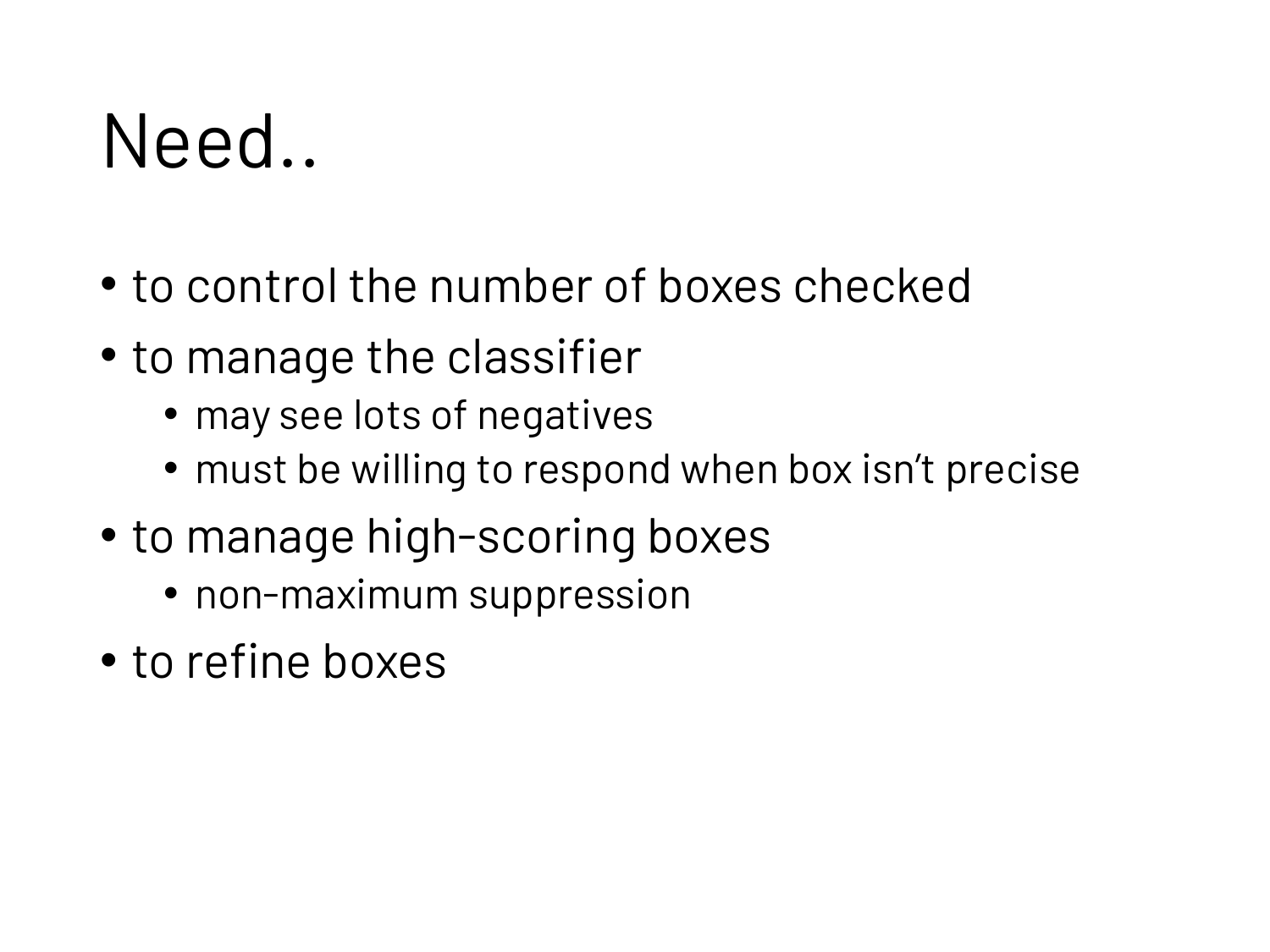

# Need..
to control the number of boxes checked
to manage the classifier
may see lots of negatives
must be willing to respond when box isn’t precise
to manage high-scoring boxes
non-maximum suppression
to refine boxes